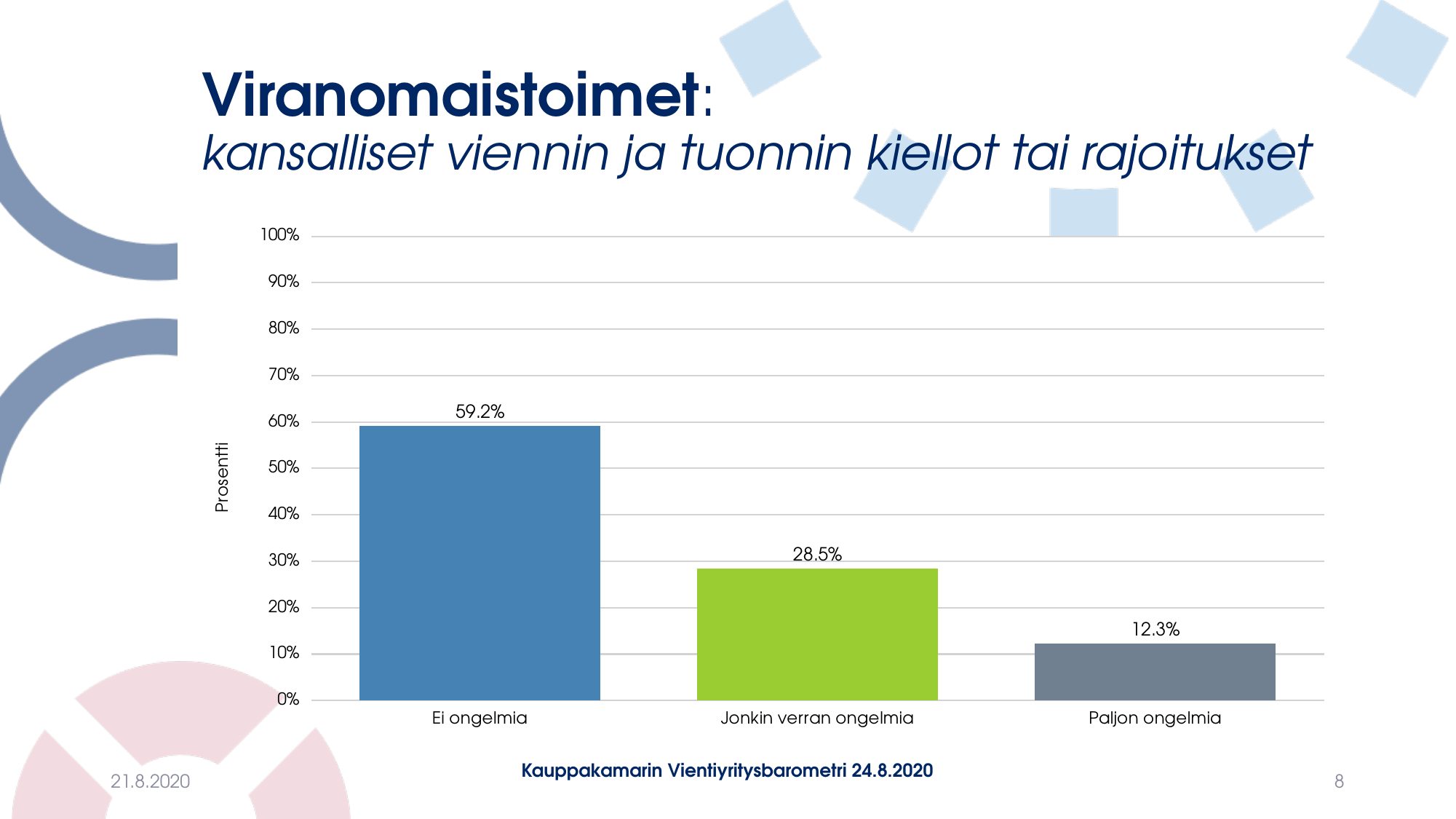

# Viranomaistoimet: kansalliset viennin ja tuonnin kiellot tai rajoitukset

### Chart

| Category |  |
|---|---|
| Ei ongelmia | 0.5921787709497207 |
| Jonkin verran ongelmia | 0.2849162011173184 |
| Paljon ongelmia | 0.1229050279329609 |
21.8.2020
Kauppakamarin Vientiyritysbarometri 24.8.2020

8